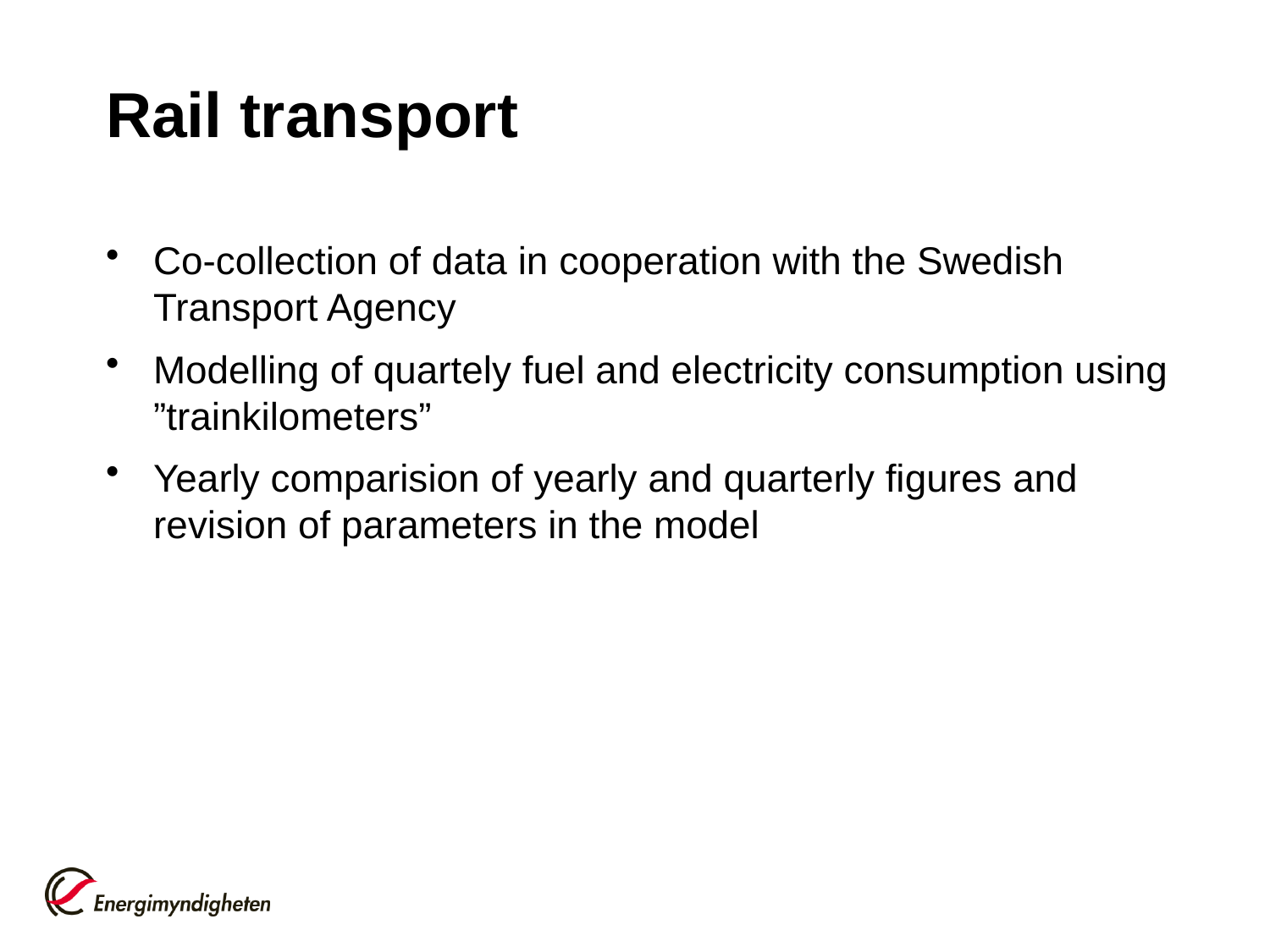

# Rail transport
Co-collection of data in cooperation with the Swedish Transport Agency
Modelling of quartely fuel and electricity consumption using ”trainkilometers”
Yearly comparision of yearly and quarterly figures and revision of parameters in the model